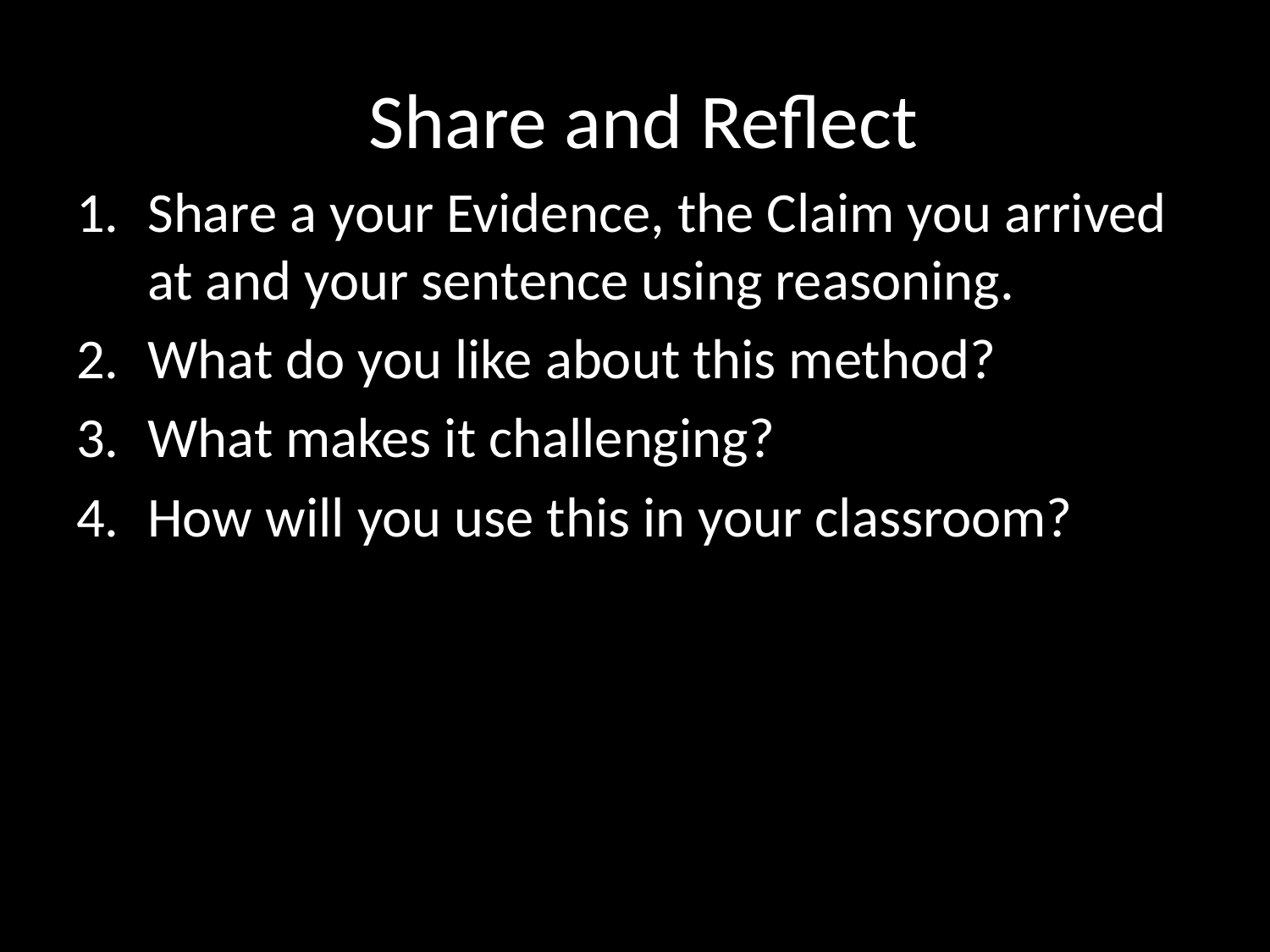

# Share and Reflect
Share a your Evidence, the Claim you arrived at and your sentence using reasoning.
What do you like about this method?
What makes it challenging?
How will you use this in your classroom?